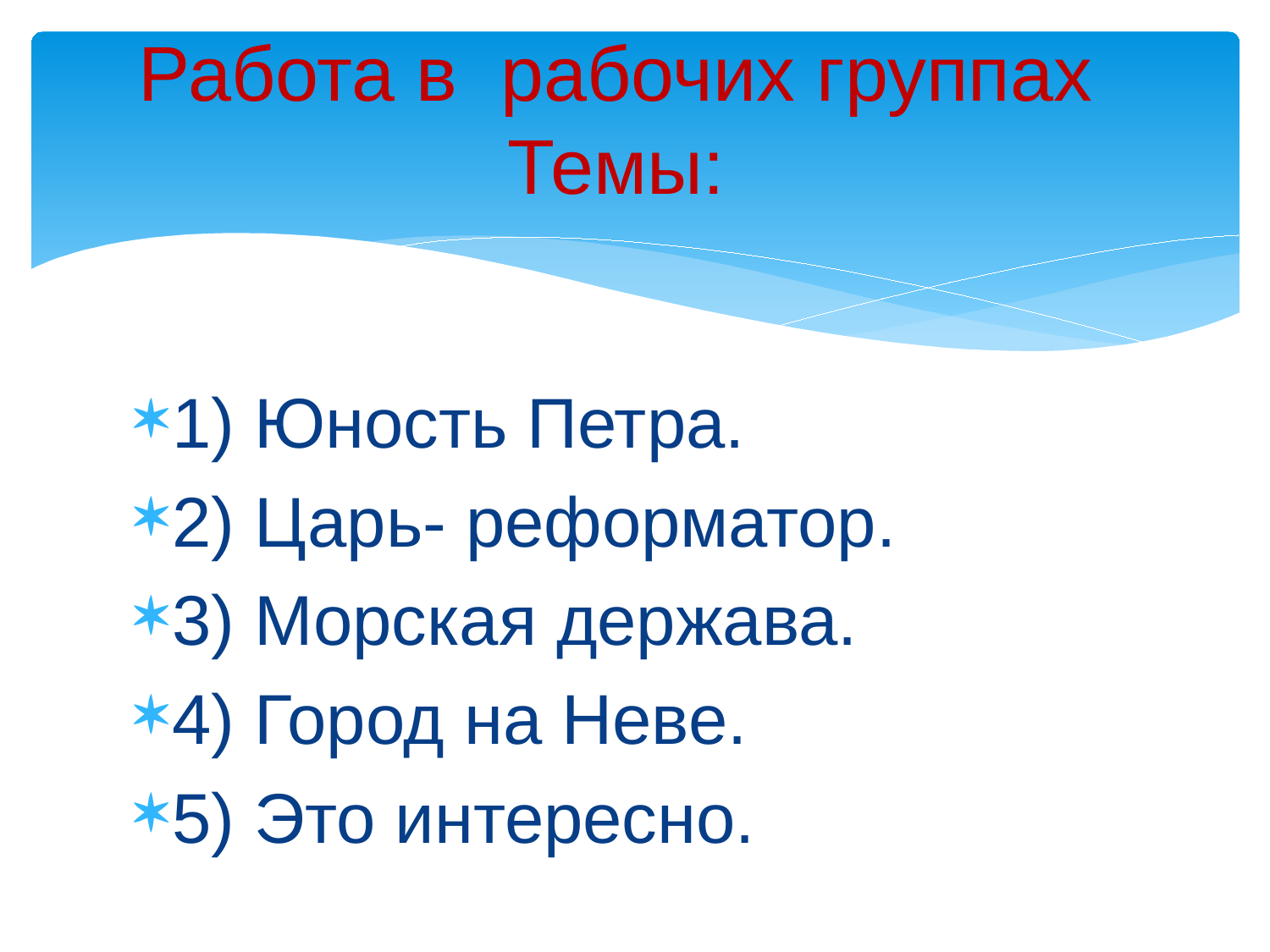

# Работа в  рабочих группах Темы:
1) Юность Петра.
2) Царь- реформатор.
3) Морская держава.
4) Город на Неве.
5) Это интересно.